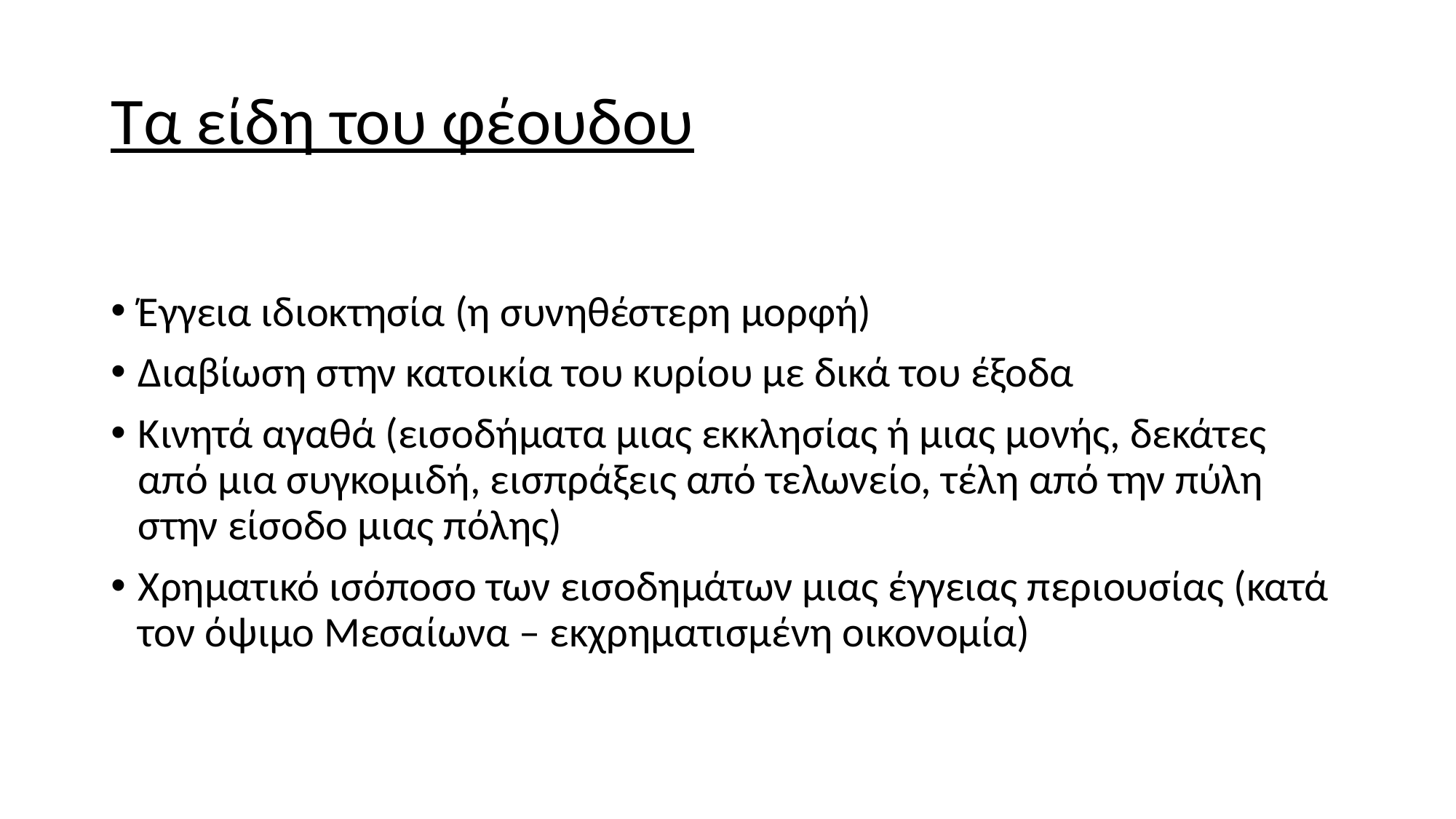

# Τα είδη του φέουδου

Έγγεια ιδιοκτησία (η συνηθέστερη μορφή)
Διαβίωση στην κατοικία του κυρίου με δικά του έξοδα
Κινητά αγαθά (εισοδήματα μιας εκκλησίας ή μιας μονής, δεκάτες από μια συγκομιδή, εισπράξεις από τελωνείο, τέλη από την πύλη στην είσοδο μιας πόλης)
Χρηματικό ισόποσο των εισοδημάτων μιας έγγειας περιουσίας (κατά τον όψιμο Μεσαίωνα – εκχρηματισμένη οικονομία)